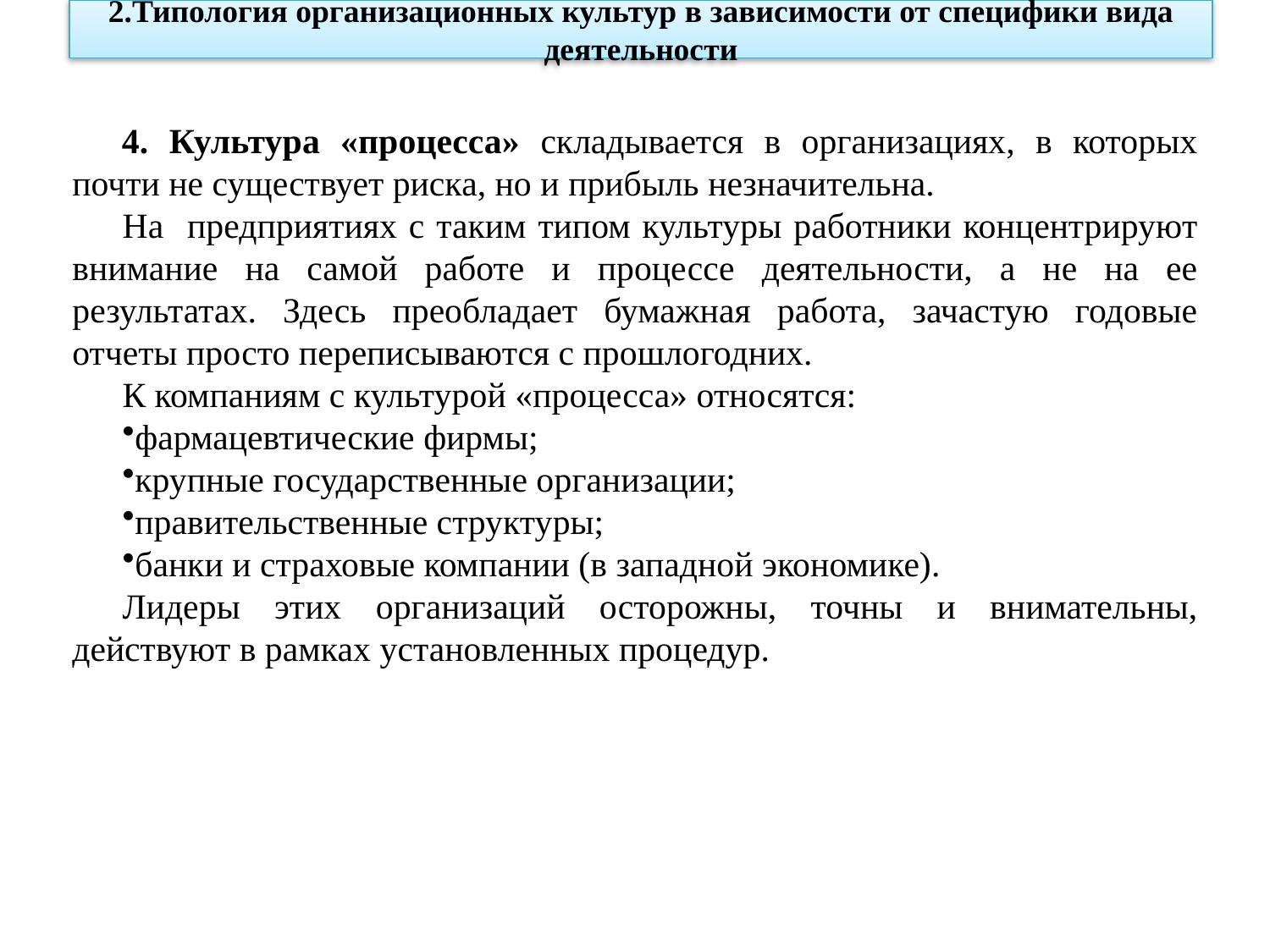

2.Типология организационных культур в зависимости от специфики вида деятельности
4. Культура «процесса» складывается в организациях, в которых почти не существует риска, но и прибыль незначительна.
На  предприятиях с таким типом культуры работники концентрируют внимание на самой работе и процессе деятельности, а не на ее результатах. Здесь преобладает бумажная работа, зачастую годовые отчеты просто переписываются с прошлогодних.
К компаниям с культурой «процесса» относятся:
фармацевтические фирмы;
крупные государственные организации;
правительственные структуры;
банки и страховые компании (в западной экономике).
Лидеры этих организаций осторожны, точны и внимательны, действуют в рамках установленных процедур.